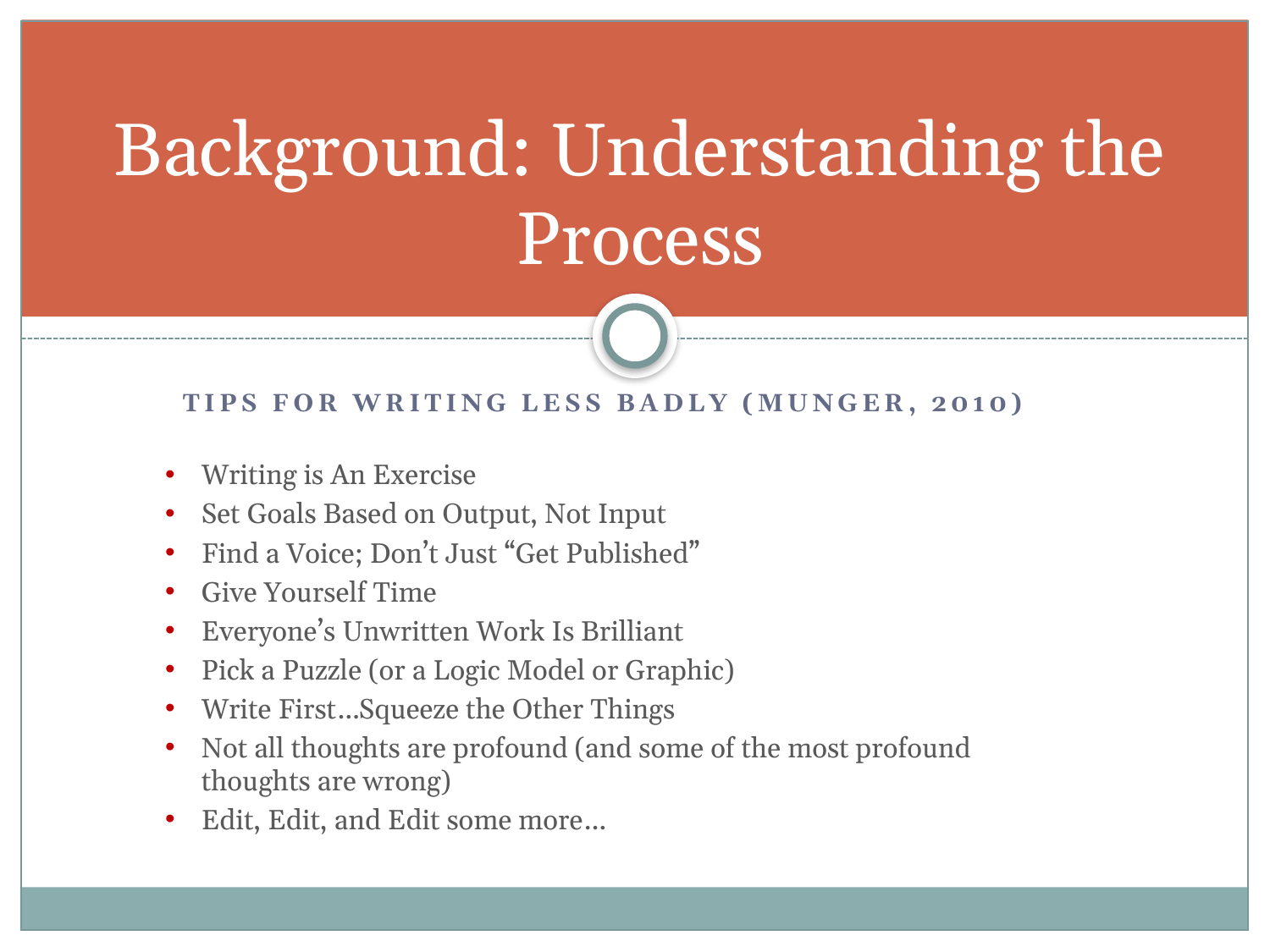

# Background: Understanding the Process
Tips for Writing Less Badly (Munger, 2010)

Writing is An Exercise
Set Goals Based on Output, Not Input
Find a Voice; Don’t Just “Get Published”
Give Yourself Time
Everyone’s Unwritten Work Is Brilliant
Pick a Puzzle (or a Logic Model or Graphic)
Write First…Squeeze the Other Things
Not all thoughts are profound (and some of the most profound thoughts are wrong)
Edit, Edit, and Edit some more…